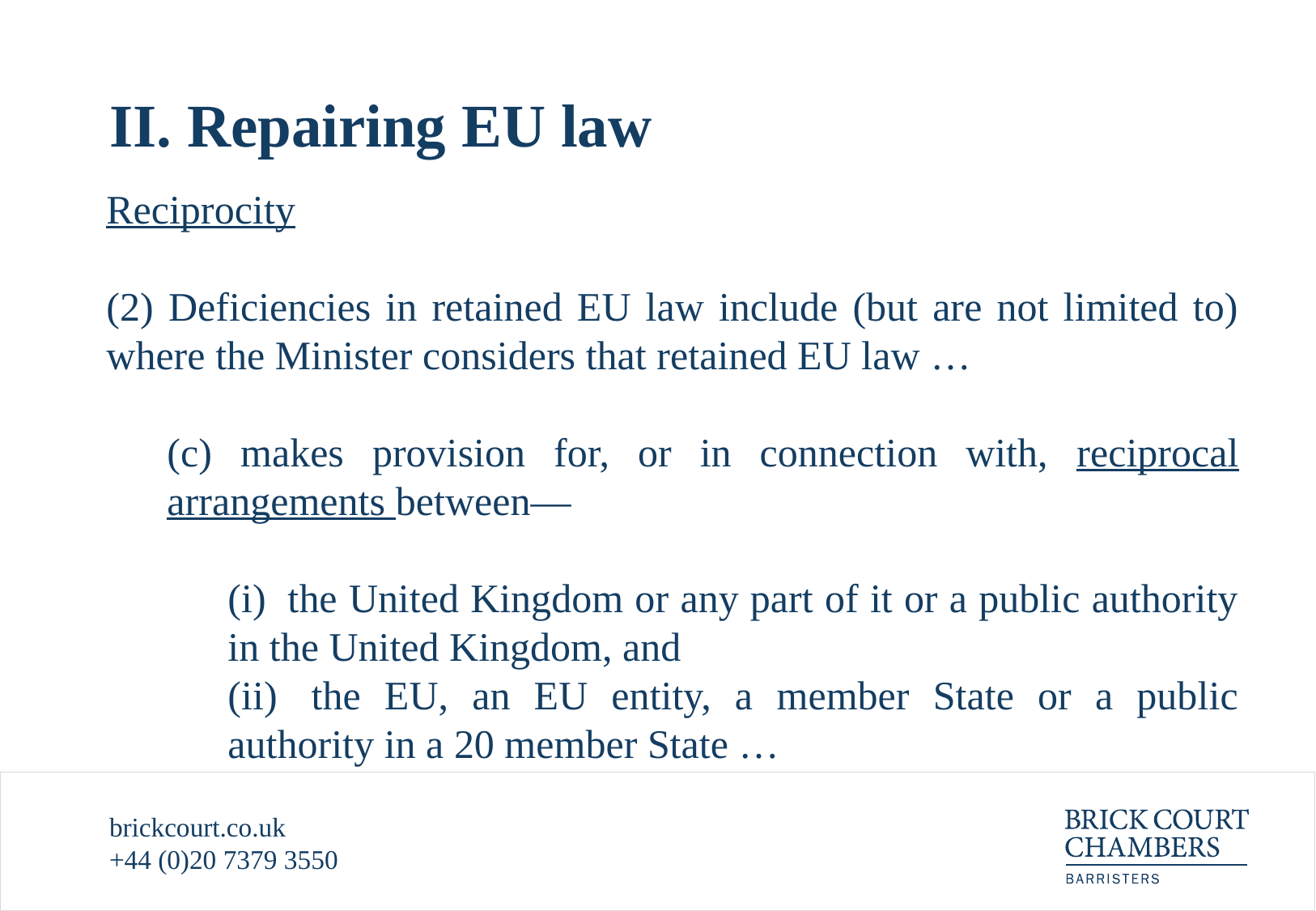

# II. Repairing EU law
Reciprocity

(2) Deficiencies in retained EU law include (but are not limited to) where the Minister considers that retained EU law …

(c) makes provision for, or in connection with, reciprocal arrangements between—

(i)  the United Kingdom or any part of it or a public authority in the United Kingdom, and
(ii)  the EU, an EU entity, a member State or a public authority in a 20 member State …

brickcourt.co.uk
+44 (0)20 7379 3550